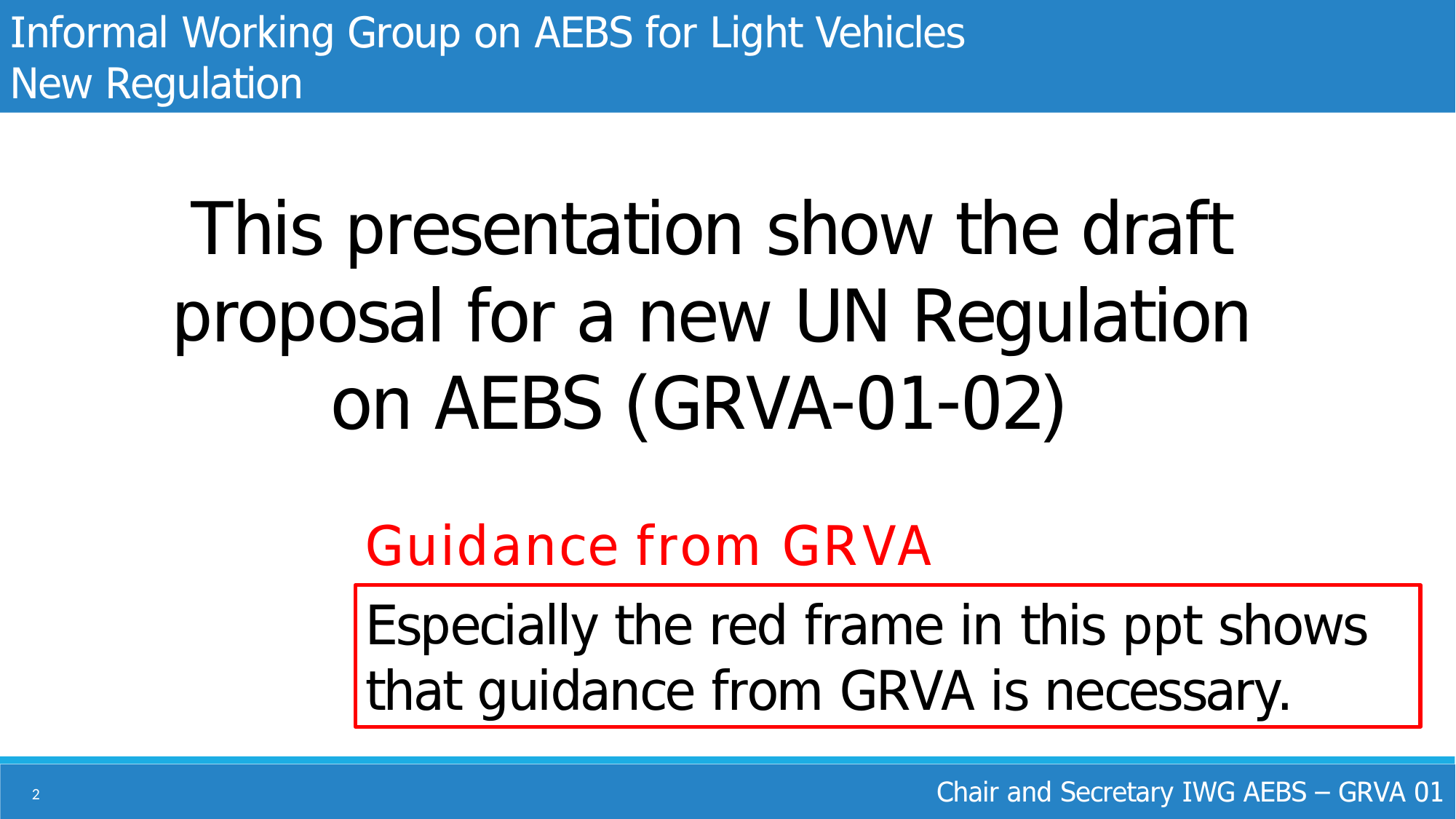

Informal Working Group on AEBS for Light Vehicles
New Regulation
This presentation show the draft proposal for a new UN Regulation on AEBS (GRVA-01-02)
Guidance from GRVA
Especially the red frame in this ppt shows that guidance from GRVA is necessary.
Chair and Secretary IWG AEBS – GRVA 01
2